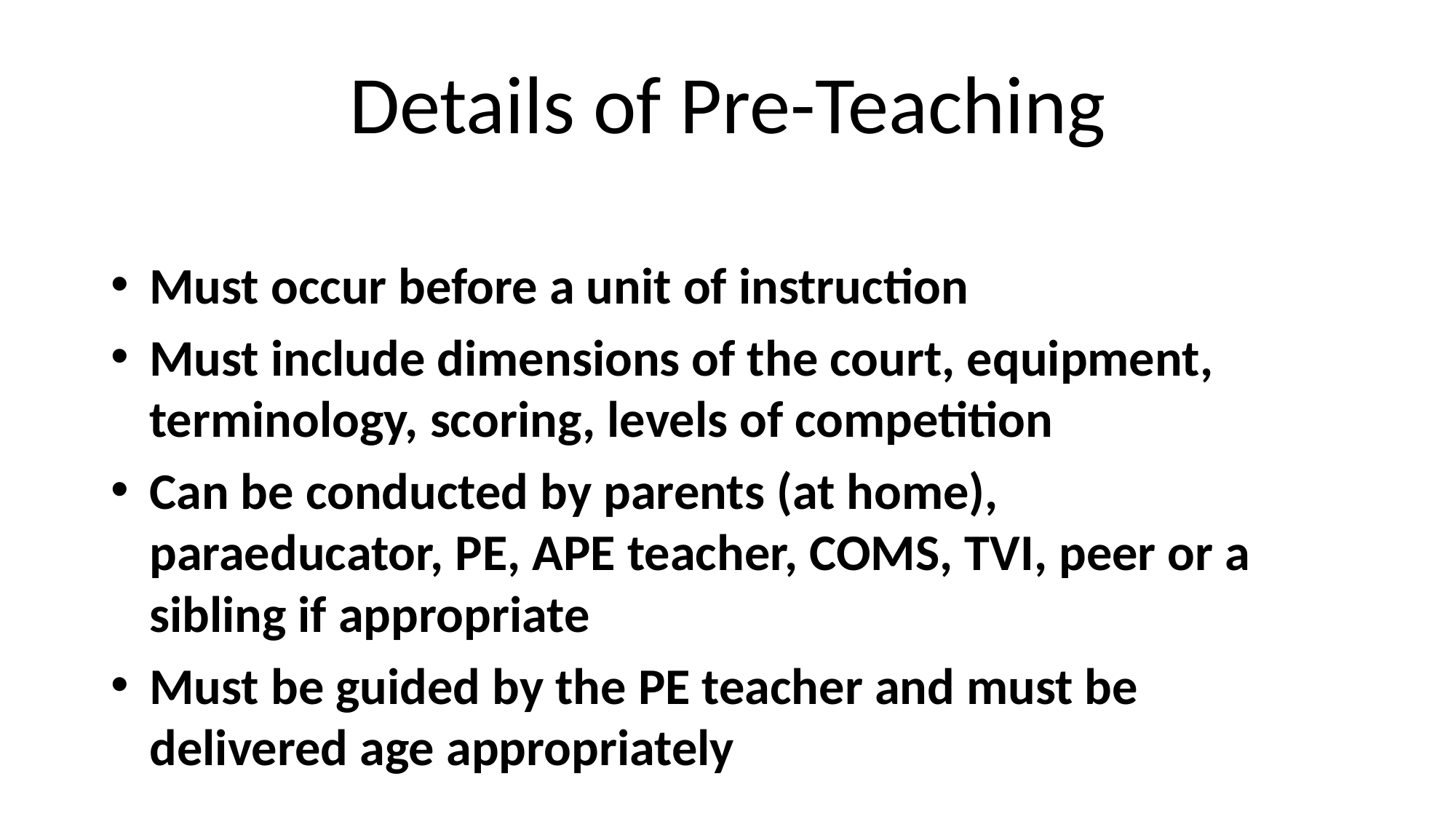

# Details of Pre-Teaching
Must occur before a unit of instruction
Must include dimensions of the court, equipment, terminology, scoring, levels of competition
Can be conducted by parents (at home), paraeducator, PE, APE teacher, COMS, TVI, peer or a sibling if appropriate
Must be guided by the PE teacher and must be delivered age appropriately